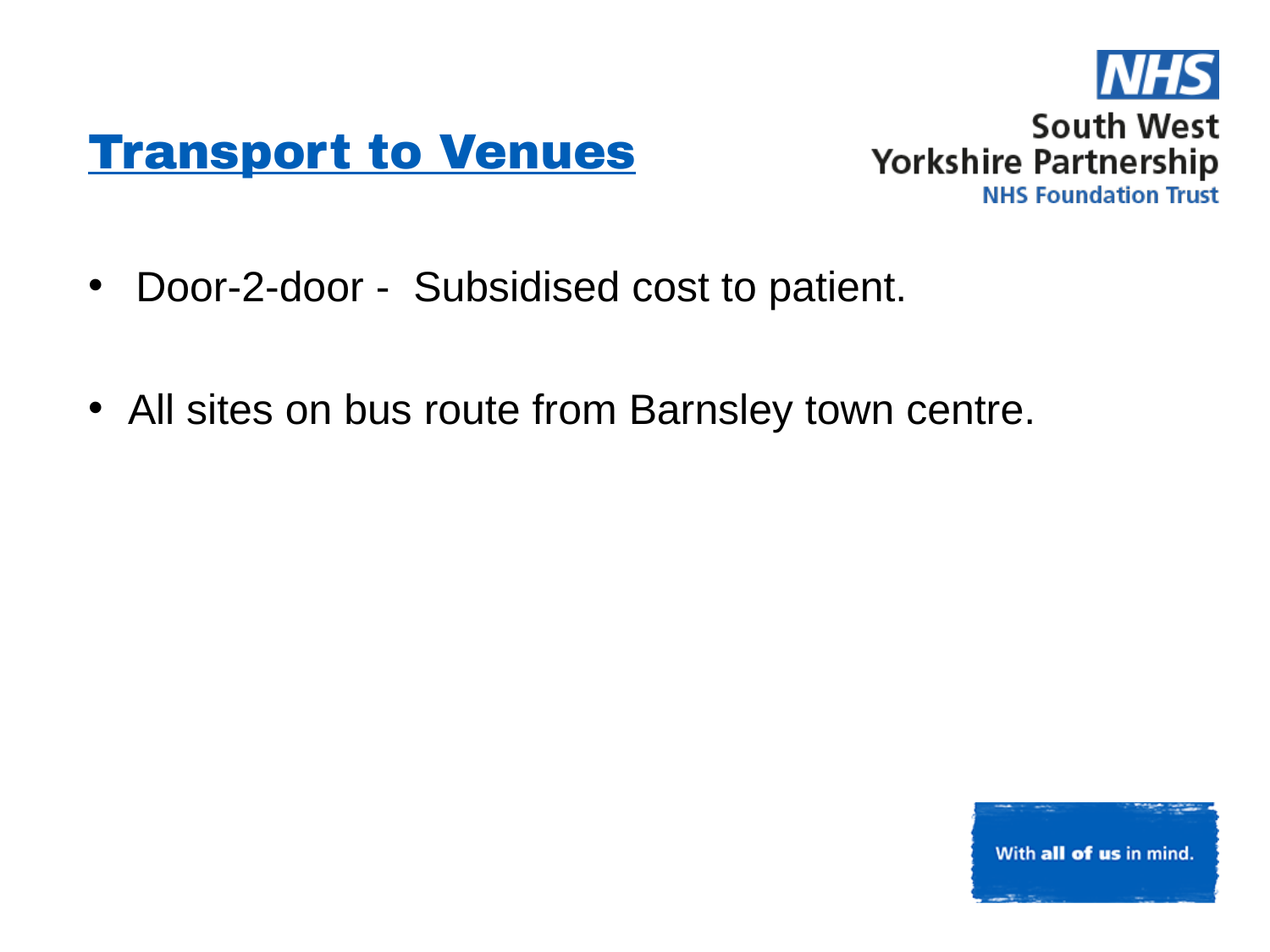

Transport to Venues

Door-2-door -  Subsidised cost to patient.

All sites on bus route from Barnsley town centre.